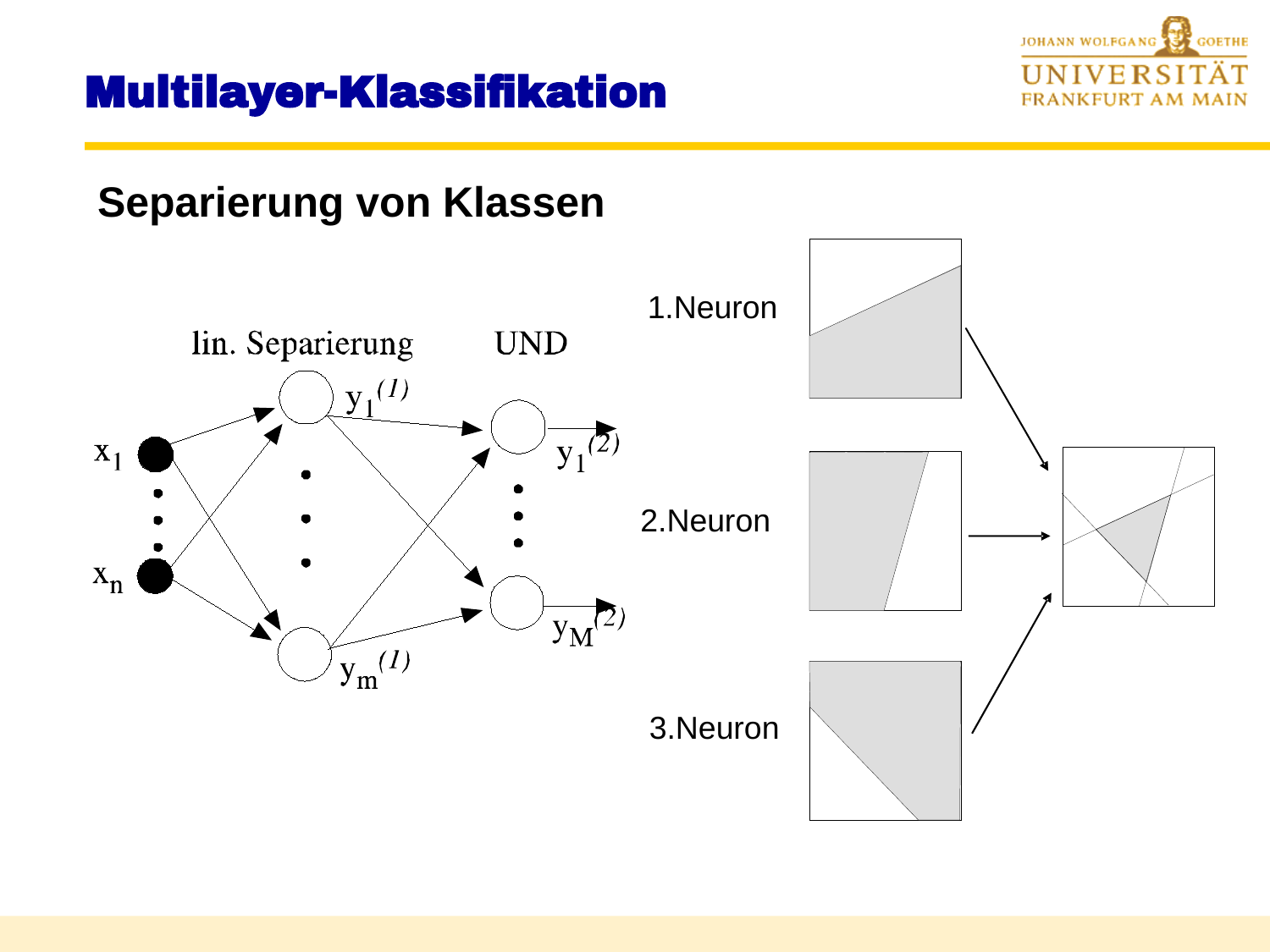

# Multilayer-Klassifikation
Separierung von Klassen

1.Neuron

2.Neuron

3.Neuron